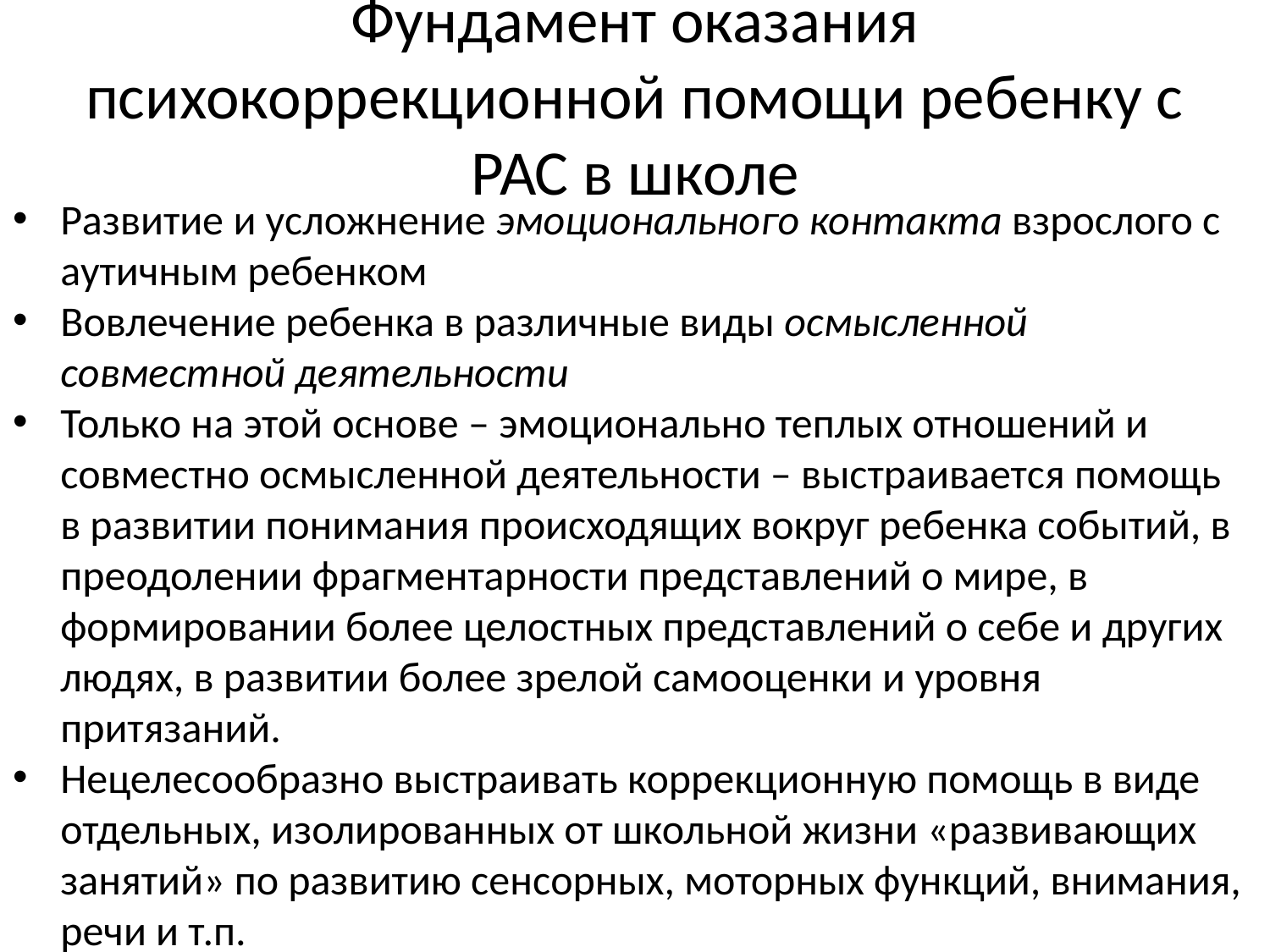

# Фундамент оказания психокоррекционной помощи ребенку с РАС в школе
Развитие и усложнение эмоционального контакта взрослого с аутичным ребенком
Вовлечение ребенка в различные виды осмысленной совместной деятельности
Только на этой основе – эмоционально теплых отношений и совместно осмысленной деятельности – выстраивается помощь в развитии понимания происходящих вокруг ребенка событий, в преодолении фрагментарности представлений о мире, в формировании более целостных представлений о себе и других людях, в развитии более зрелой самооценки и уровня притязаний.
Нецелесообразно выстраивать коррекционную помощь в виде отдельных, изолированных от школьной жизни «развивающих занятий» по развитию сенсорных, моторных функций, внимания, речи и т.п.